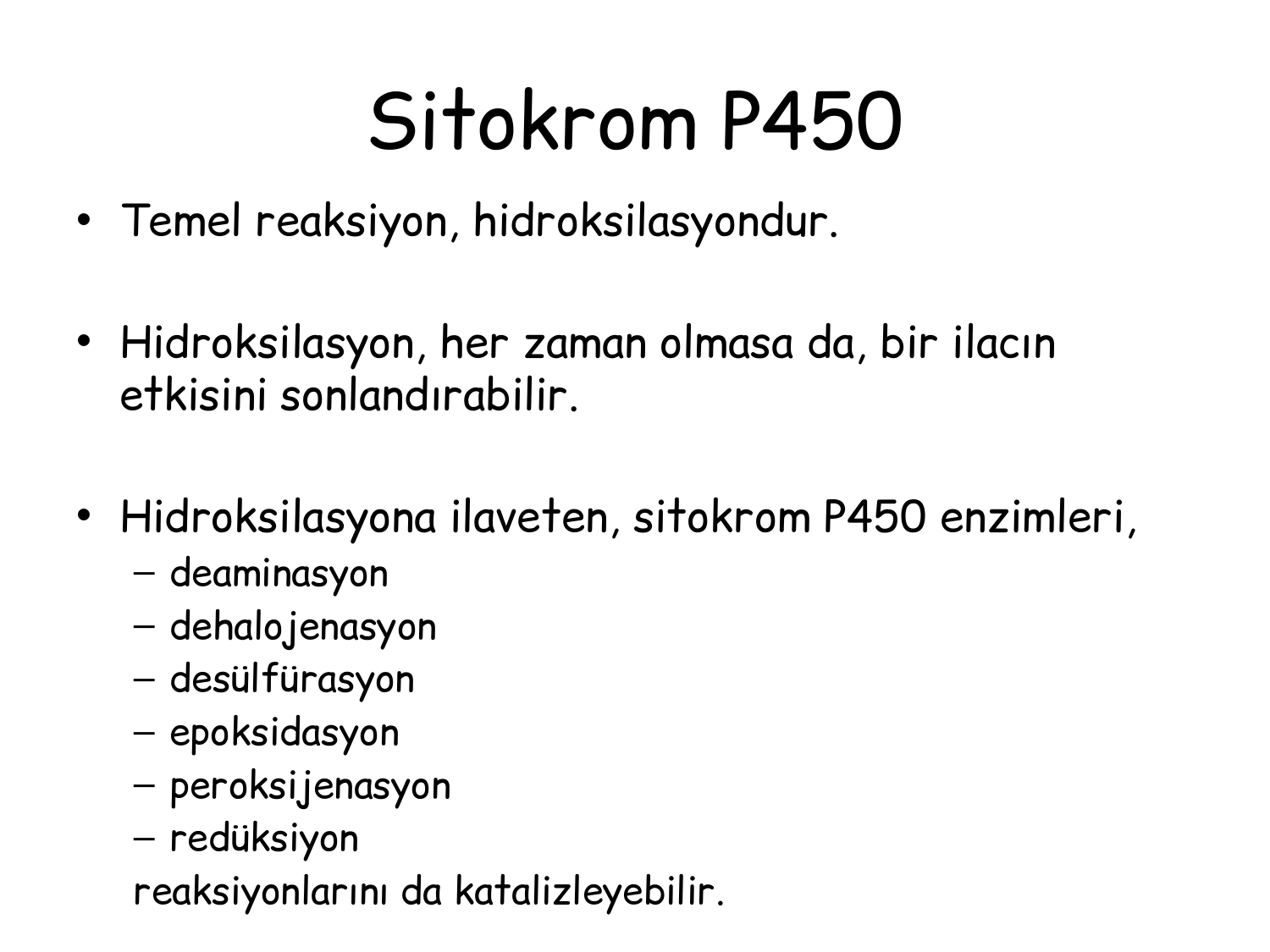

# Sitokrom P450
Temel reaksiyon, hidroksilasyondur.

Hidroksilasyon, her zaman olmasa da, bir ilacın etkisini sonlandırabilir.

Hidroksilasyona ilaveten, sitokrom P450 enzimleri,
deaminasyon
dehalojenasyon
desülfürasyon
epoksidasyon
peroksijenasyon
redüksiyon
reaksiyonlarını da katalizleyebilir.